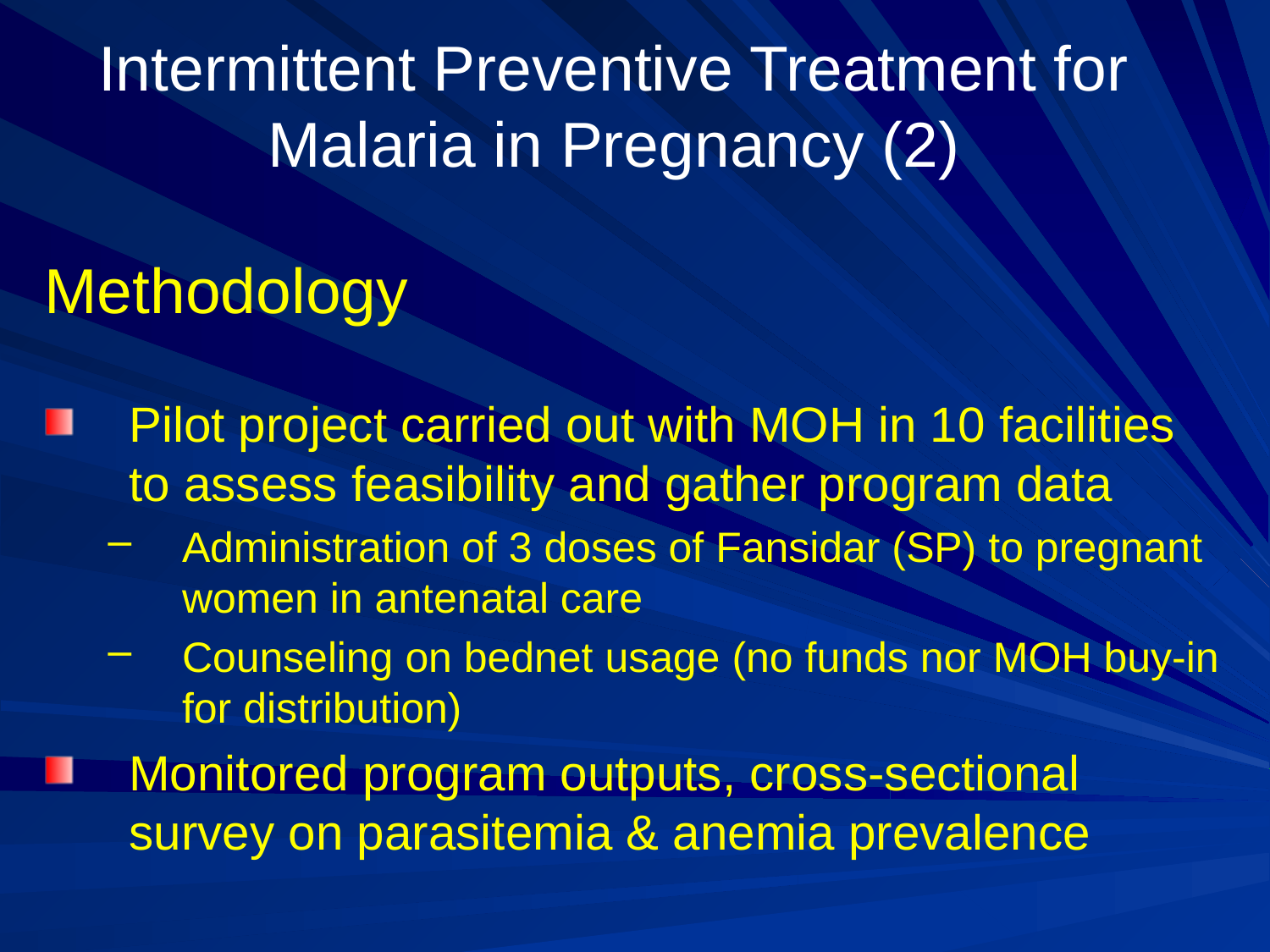

Intermittent Preventive Treatment for Malaria in Pregnancy (2)
#
Methodology
Pilot project carried out with MOH in 10 facilities to assess feasibility and gather program data
Administration of 3 doses of Fansidar (SP) to pregnant women in antenatal care
Counseling on bednet usage (no funds nor MOH buy-in for distribution)
Monitored program outputs, cross-sectional survey on parasitemia & anemia prevalence